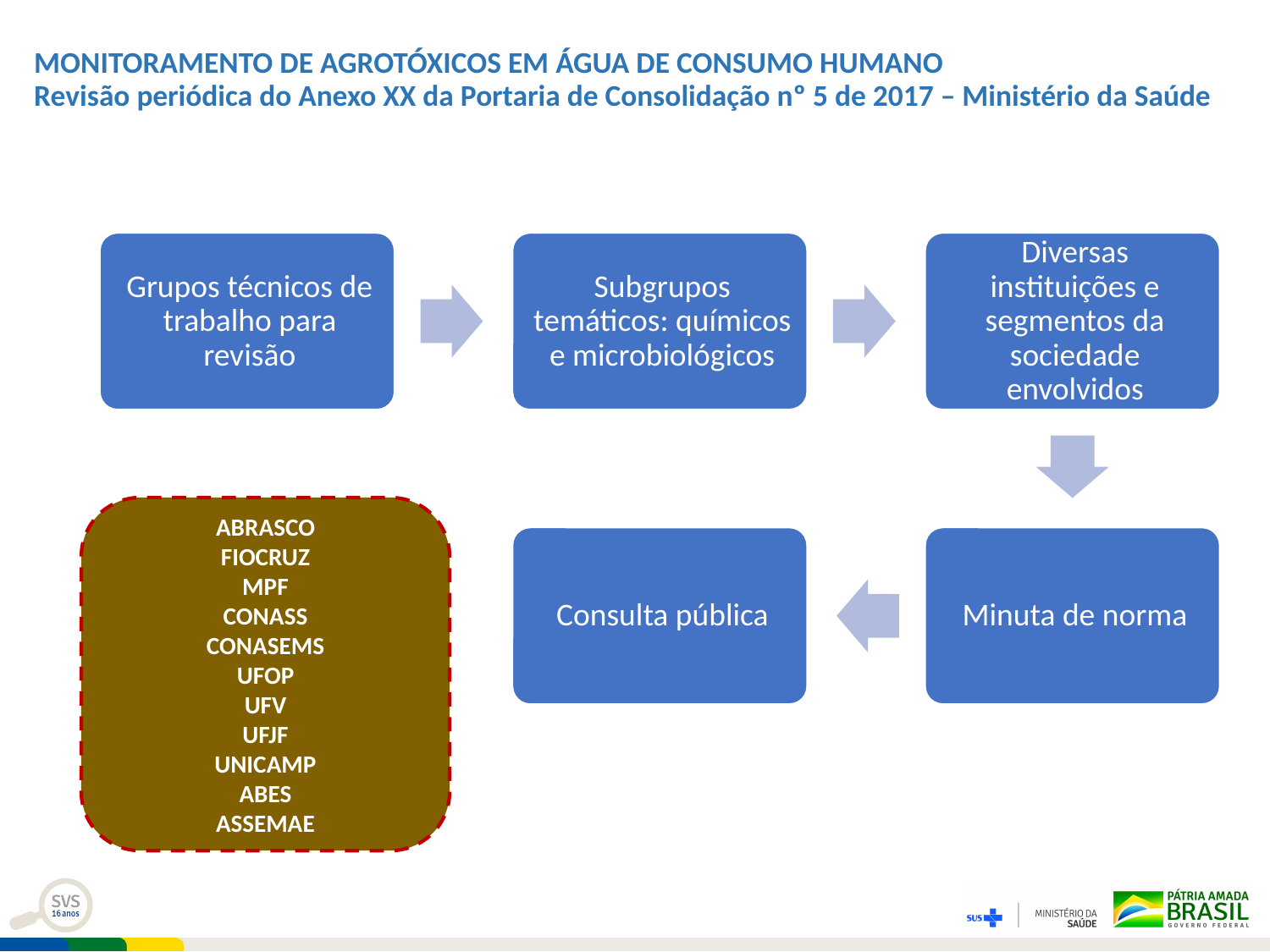

# MONITORAMENTO DE AGROTÓXICOS EM ÁGUA DE CONSUMO HUMANO Revisão periódica do Anexo XX da Portaria de Consolidação nº 5 de 2017 – Ministério da Saúde
Grupos técnicos de trabalho para revisão

Subgrupos temáticos: químicos e microbiológicos

Diversas instituições e segmentos da sociedade envolvidos

Minuta de norma

Consulta pública
ABRASCO
FIOCRUZ
MPF
CONASS
CONASEMS
UFOP
UFV
UFJF
UNICAMP
ABES
ASSEMAE